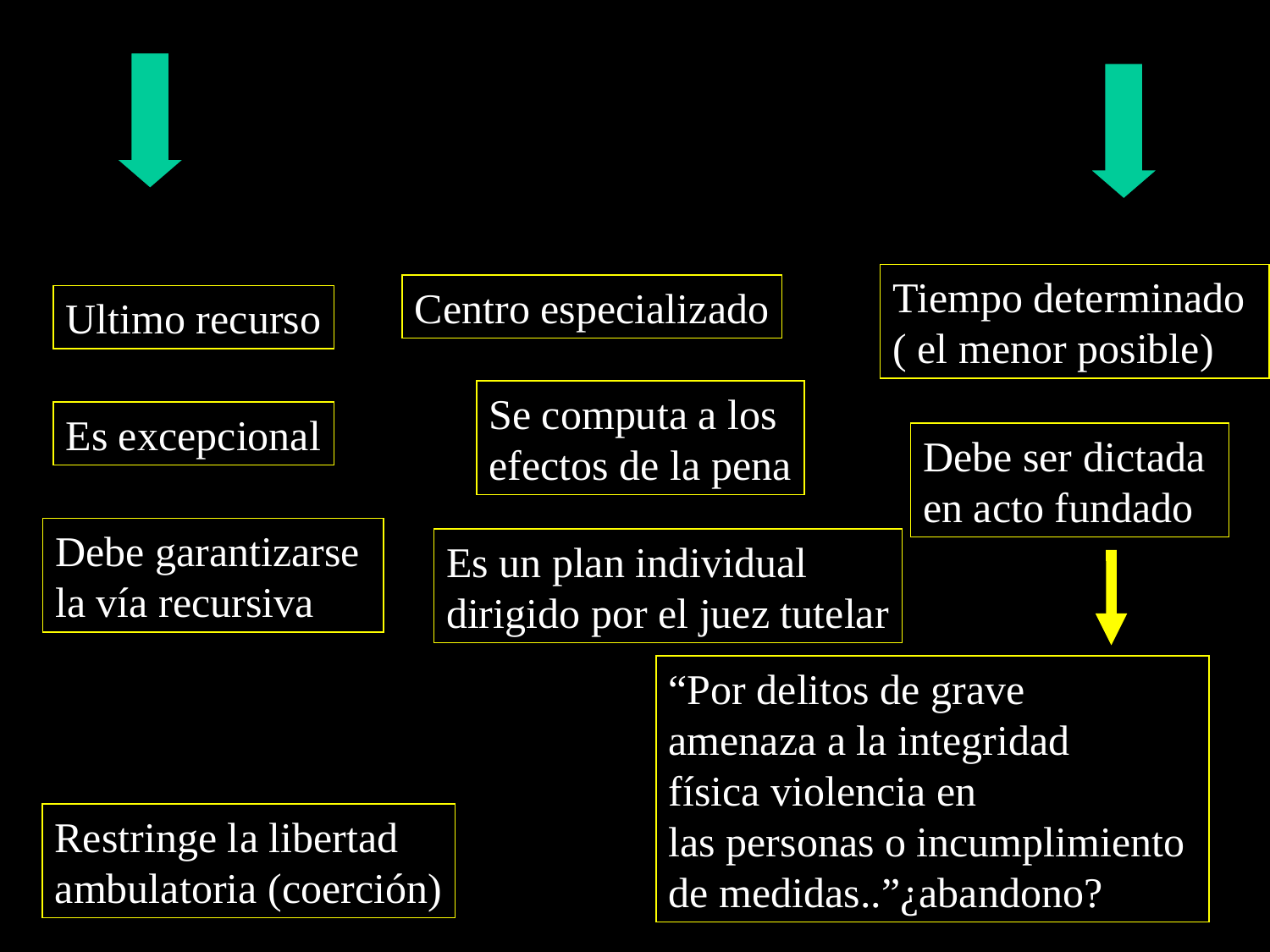

CARACTERÍSTICAS de la INTERNACION

Tiempo determinado
( el menor posible)
Centro especializado
Ultimo recurso
Se computa a los
efectos de la pena
Es excepcional
Debe ser dictada
en acto fundado
Debe garantizarse
la vía recursiva
Es un plan individual
dirigido por el juez tutelar

“Por delitos de grave
amenaza a la integridad
física violencia en
las personas o incumplimiento
de medidas..”¿abandono?
Restringe la libertad
ambulatoria (coerción)